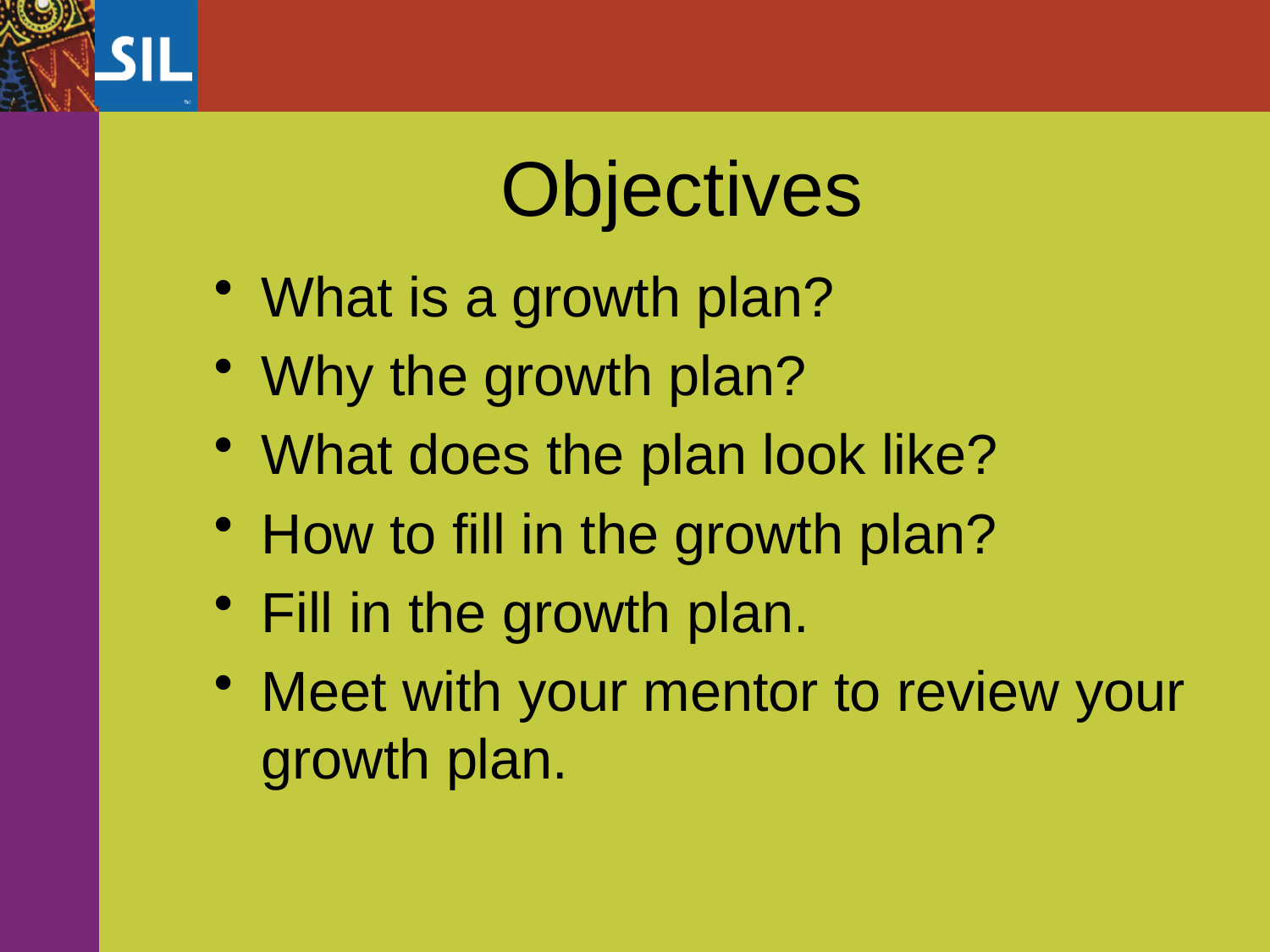

# Objectives
What is a growth plan?
Why the growth plan?
What does the plan look like?
How to fill in the growth plan?
Fill in the growth plan.
Meet with your mentor to review your  growth plan.